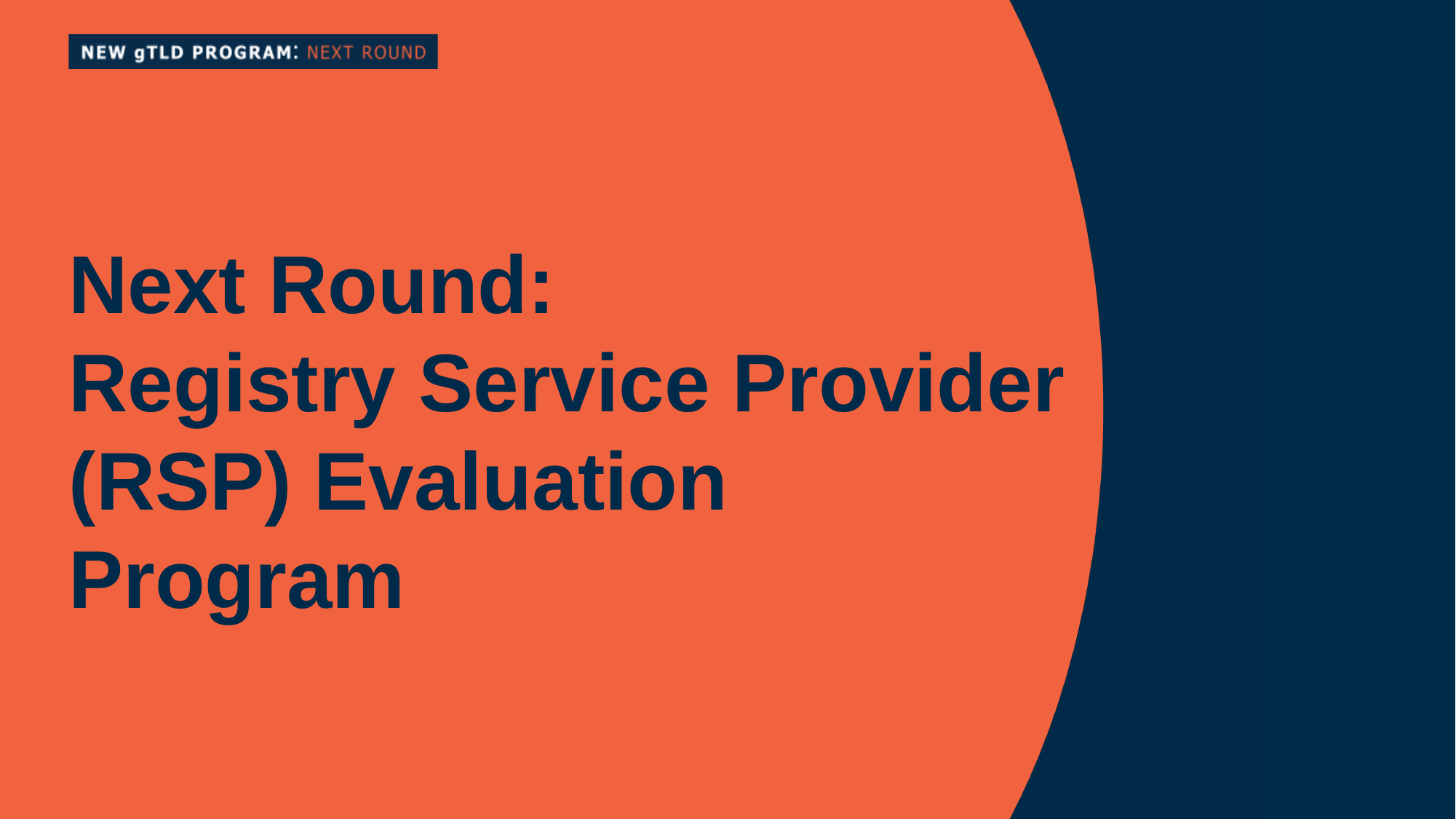

# Next Round: Registry Service Provider (RSP) Evaluation Program